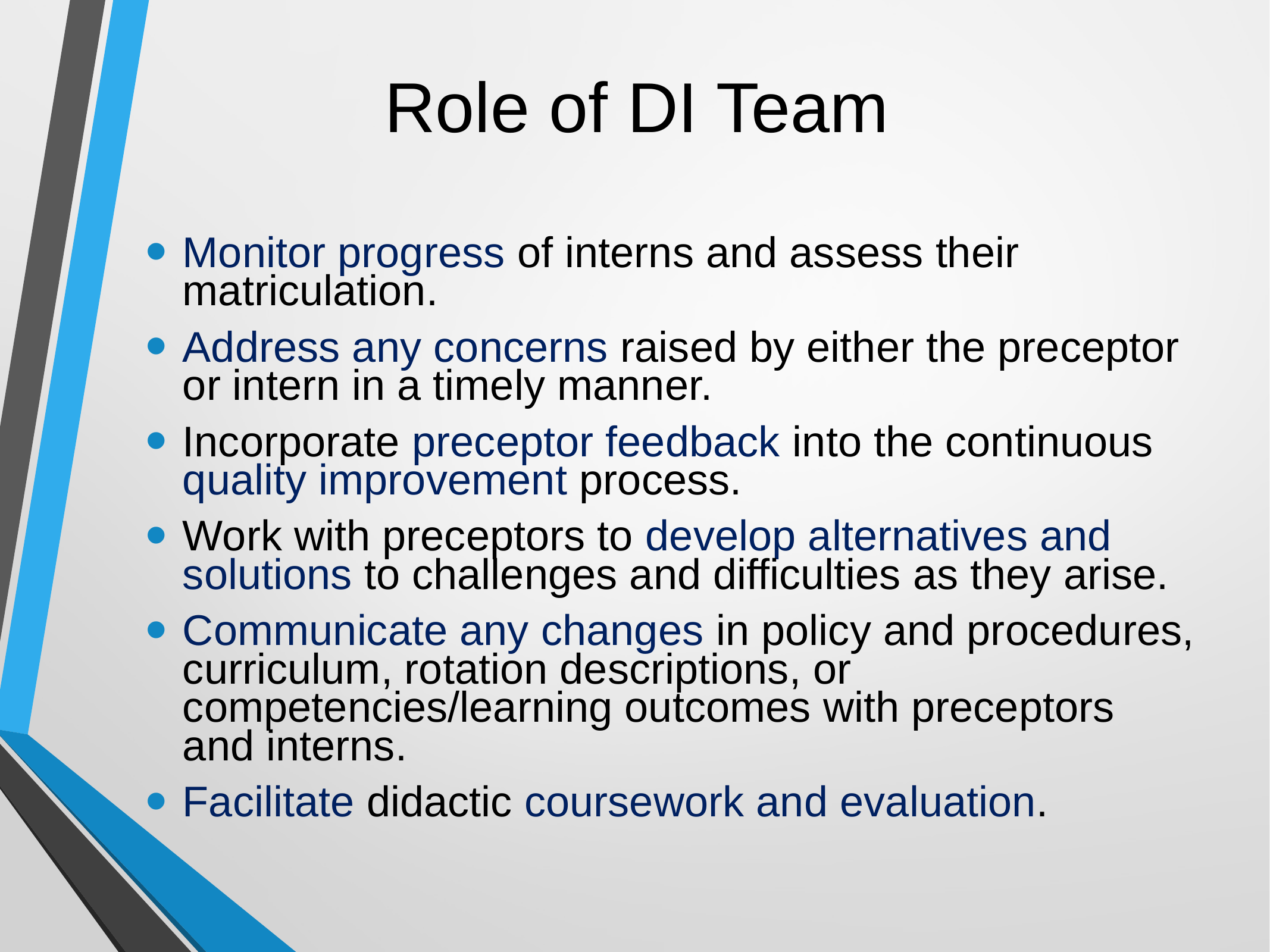

# Role of DI Team
Monitor progress of interns and assess their matriculation.
Address any concerns raised by either the preceptor or intern in a timely manner.
Incorporate preceptor feedback into the continuous quality improvement process.
Work with preceptors to develop alternatives and solutions to challenges and difficulties as they arise.
Communicate any changes in policy and procedures, curriculum, rotation descriptions, or competencies/learning outcomes with preceptors and interns.
Facilitate didactic coursework and evaluation.